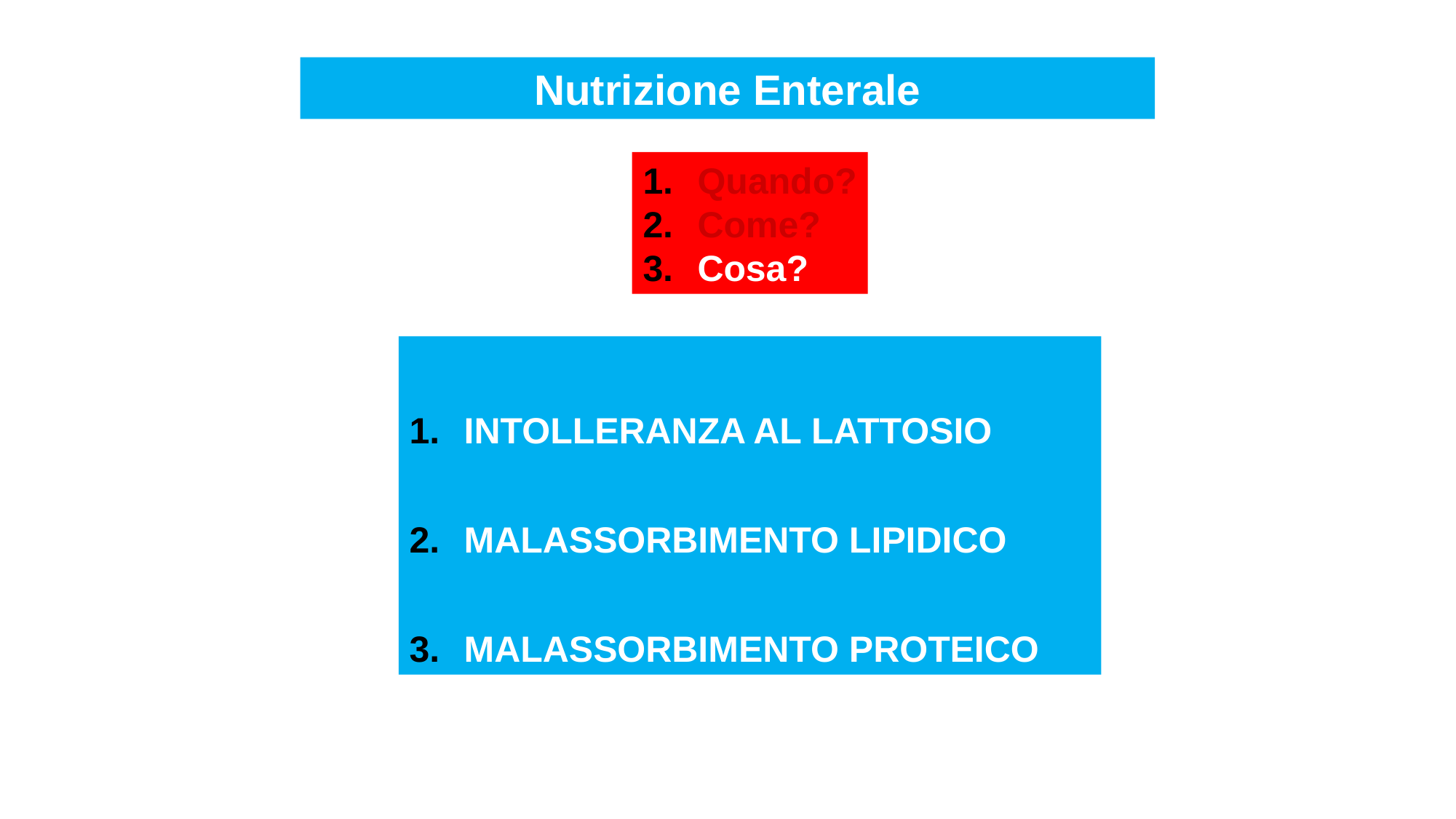

Nutrizione Enterale
Quando?
Come?
Cosa?
INTOLLERANZA AL LATTOSIO
MALASSORBIMENTO LIPIDICO
MALASSORBIMENTO PROTEICO